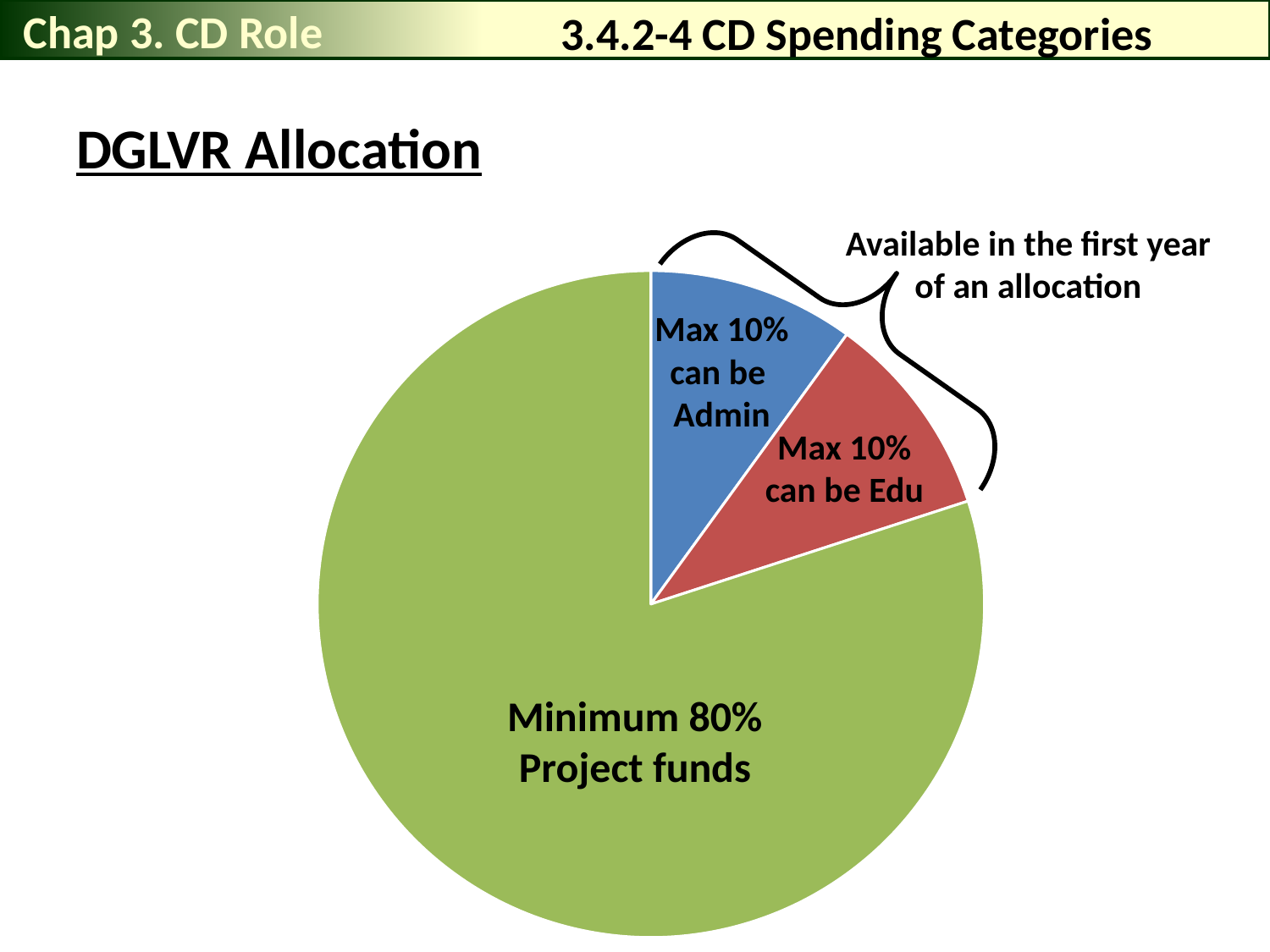

Chap 3. CD Role
# 3.4.2-4 CD Spending Categories
DGLVR Allocation

Available in the first year of an allocation

### Chart

| Category | DGR or LVR Funding |
|---|---|
| Administration Funds | 0.1 |
| Education Funds | 0.1 |
| Project funds | 0.8 |
Max 10% can be  Admin
Max 10% can be Edu
Minimum 80% Project funds